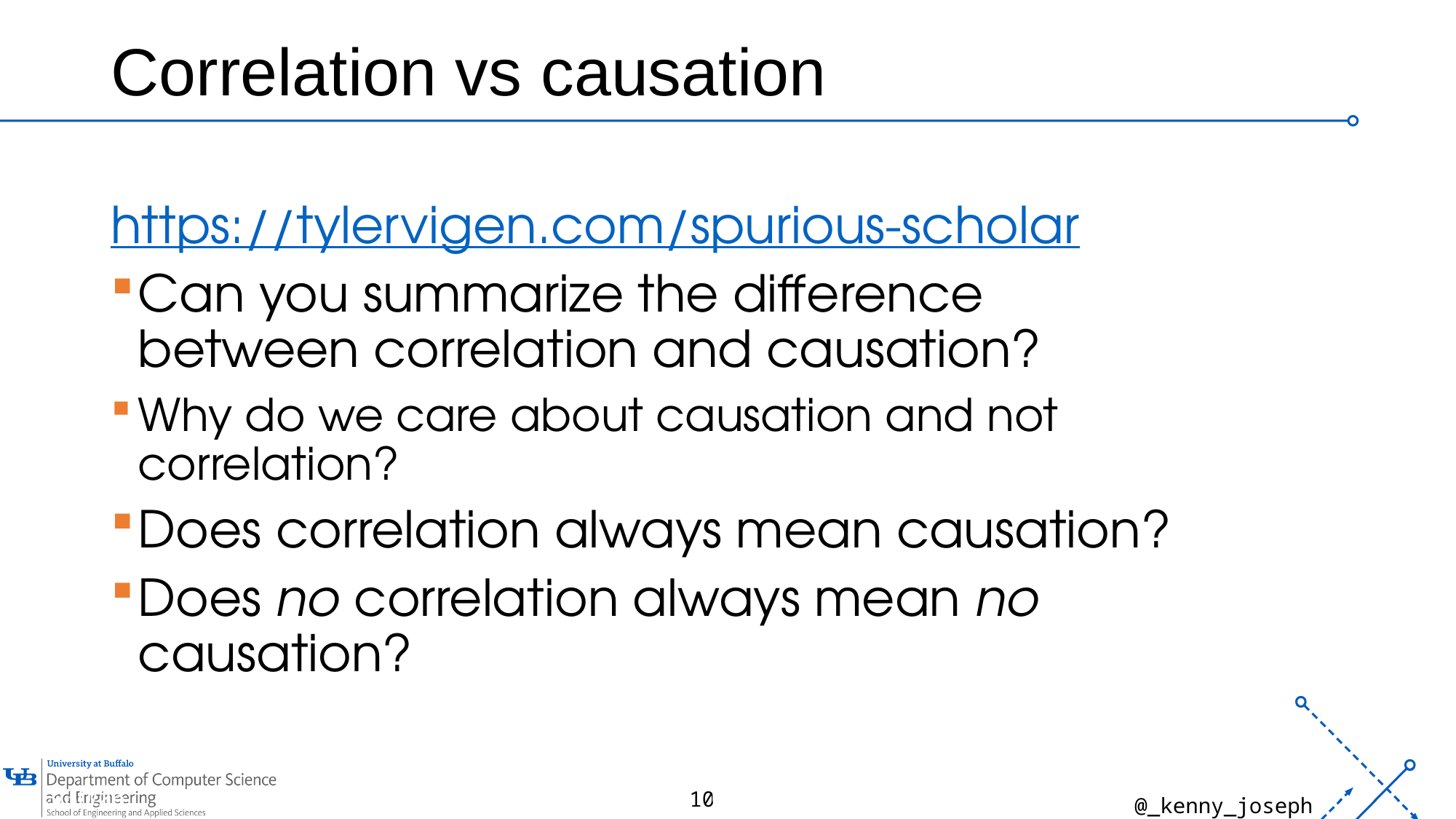

# Correlation vs causation
https://tylervigen.com/spurious-scholar
Can you summarize the difference between correlation and causation?
Why do we care about causation and not correlation?
Does correlation always mean causation?
Does no correlation always mean no causation?

3/30/26
UB
10